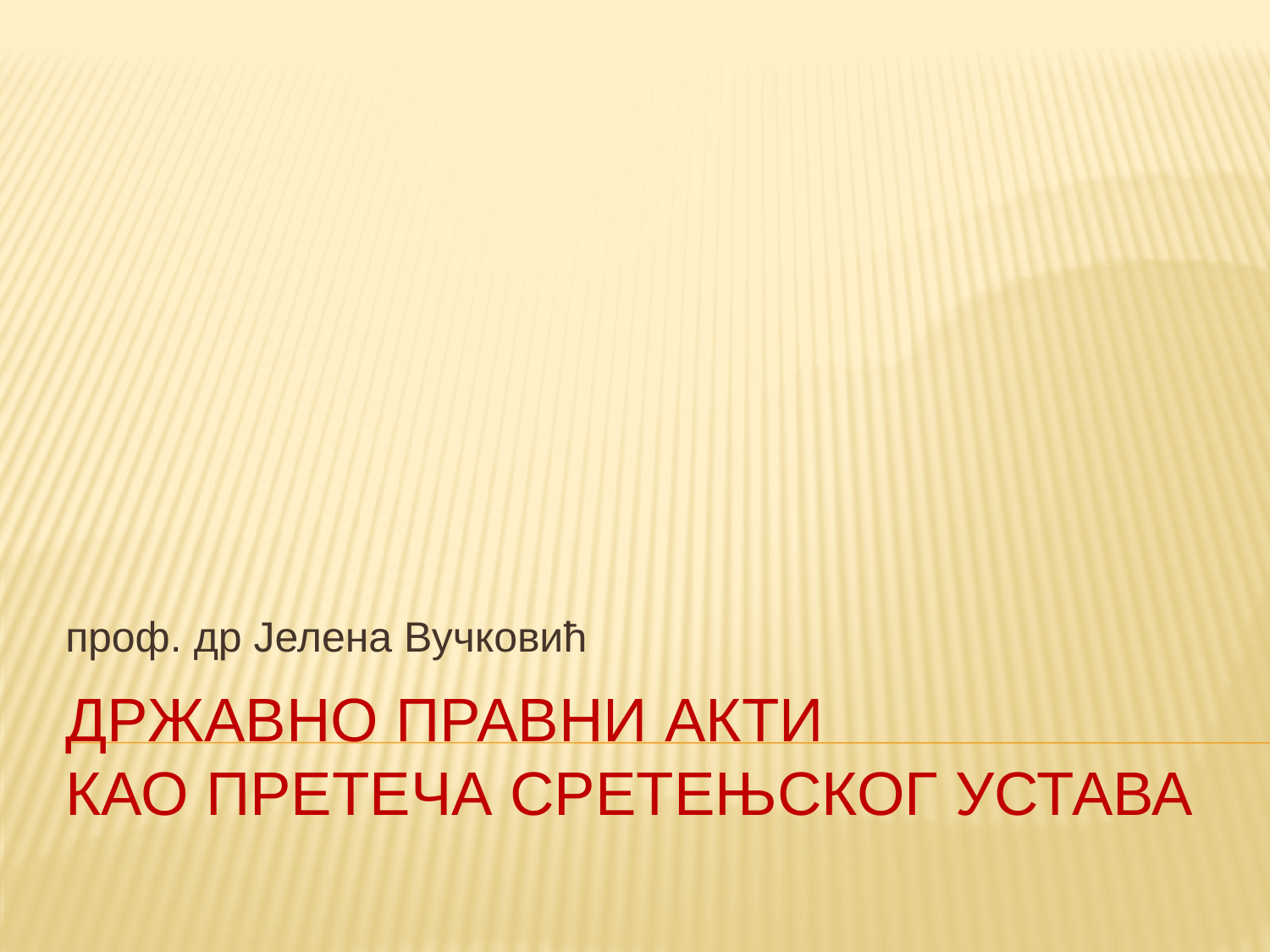

проф. др Јелена Вучковић
# ДРЖАВНО ПРАВНИ АКТИ КАО ПРЕТЕЧА СРЕТЕЊСКОГ УСТАВА